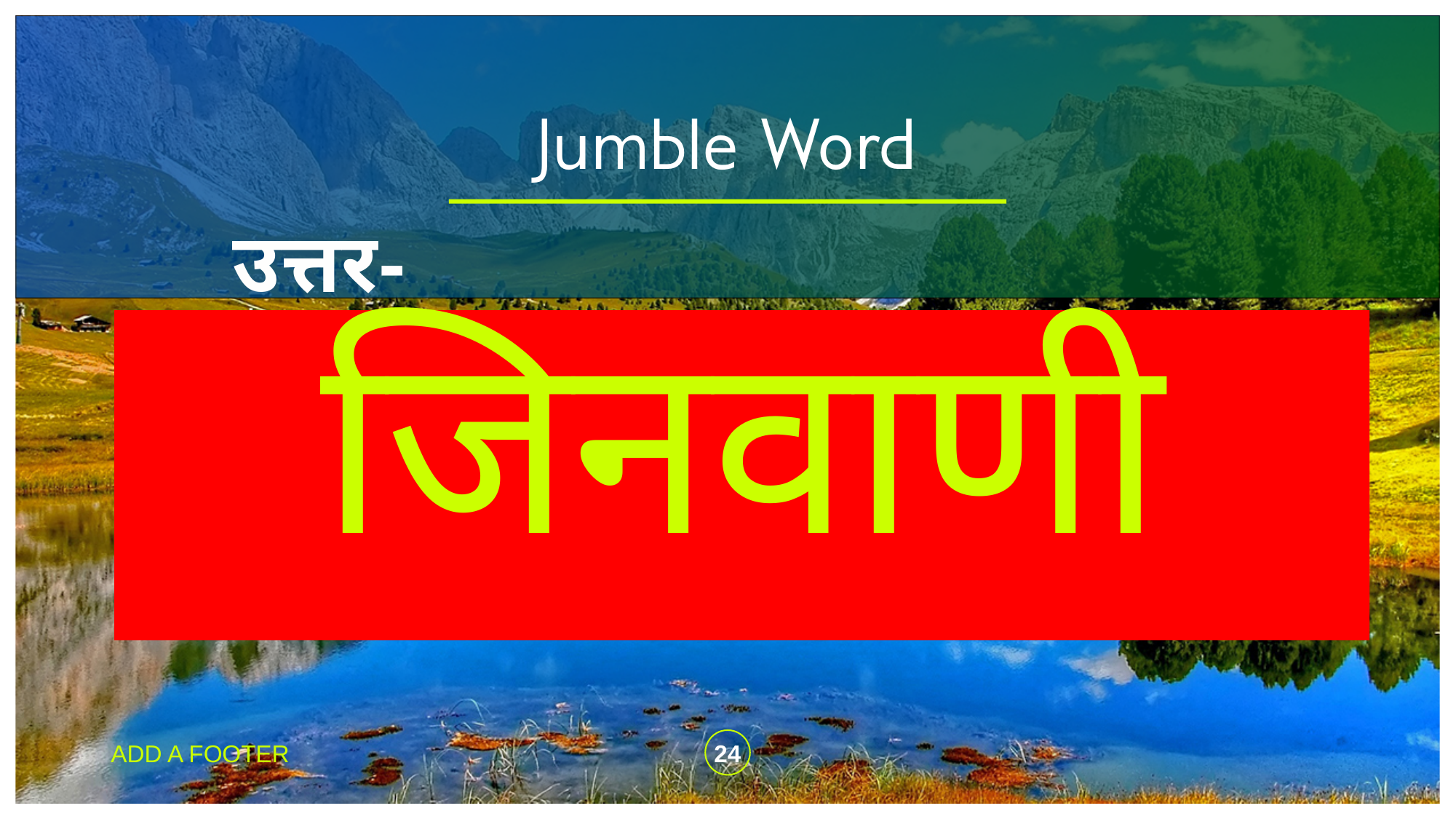

# Jumble Word
उत्तर-
जिनवाणी
ADD A FOOTER
24